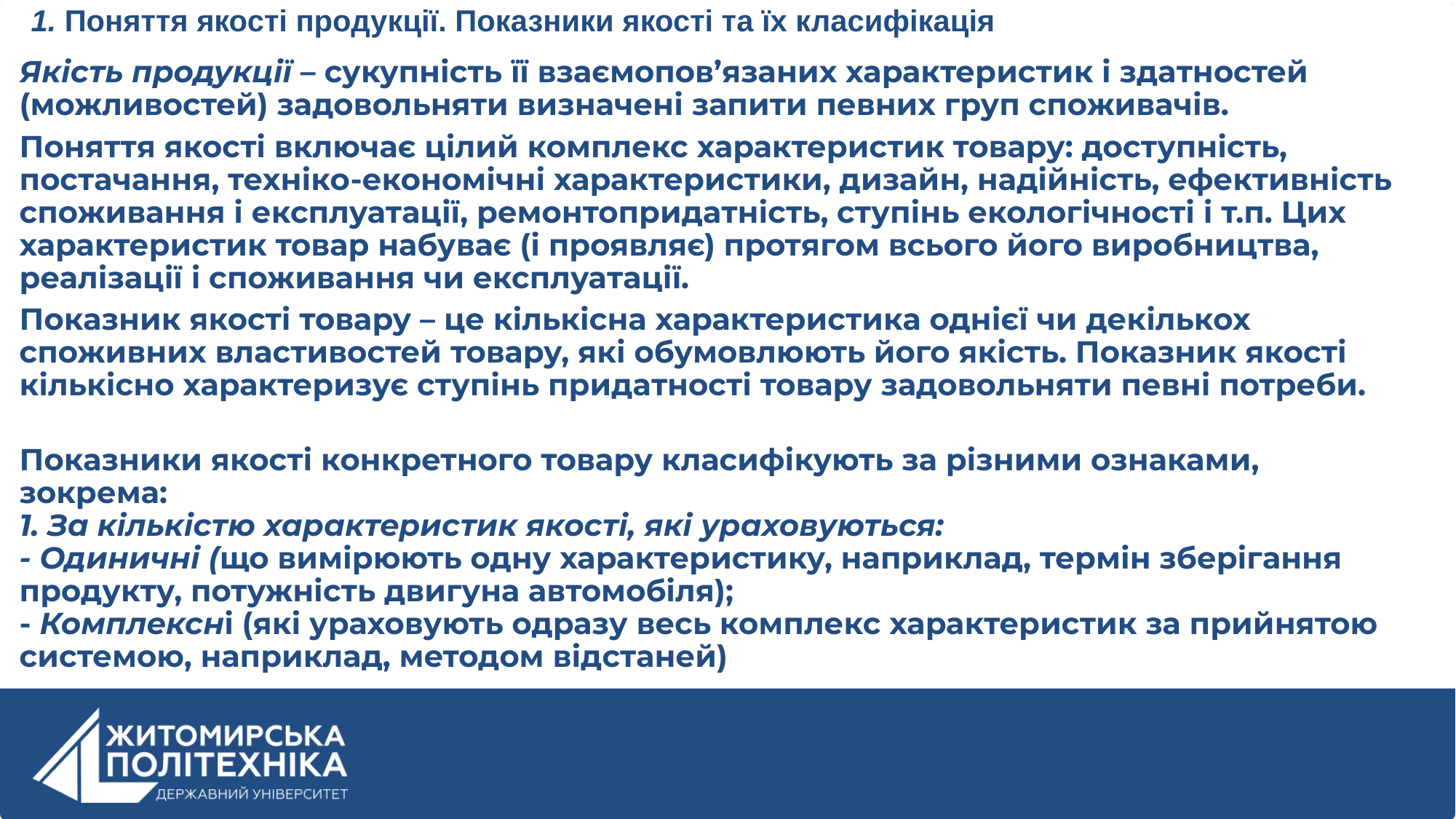

# 1. Поняття якості продукції. Показники якості та їх класифікація
Якість продукції – сукупність її взаємопов’язаних характеристик і здатностей (можливостей) задовольняти визначені запити певних груп споживачів.
Поняття якості включає цілий комплекс характеристик товару: доступність, постачання, техніко-економічні характеристики, дизайн, надійність, ефективність споживання і експлуатації, ремонтопридатність, ступінь екологічності і т.п. Цих характеристик товар набуває (і проявляє) протягом всього його виробництва, реалізації і споживання чи експлуатації.
Показник якості товару – це кількісна характеристика однієї чи декількох споживних властивостей товару, які обумовлюють його якість. Показник якості кількісно характеризує ступінь придатності товару задовольняти певні потреби.

Показники якості конкретного товару класифікують за різними ознаками, зокрема:
1. За кількістю характеристик якості, які ураховуються:
- Одиничні (що вимірюють одну характеристику, наприклад, термін зберігання продукту, потужність двигуна автомобіля);
- Комплексні (які ураховують одразу весь комплекс характеристик за прийнятою системою, наприклад, методом відстаней)